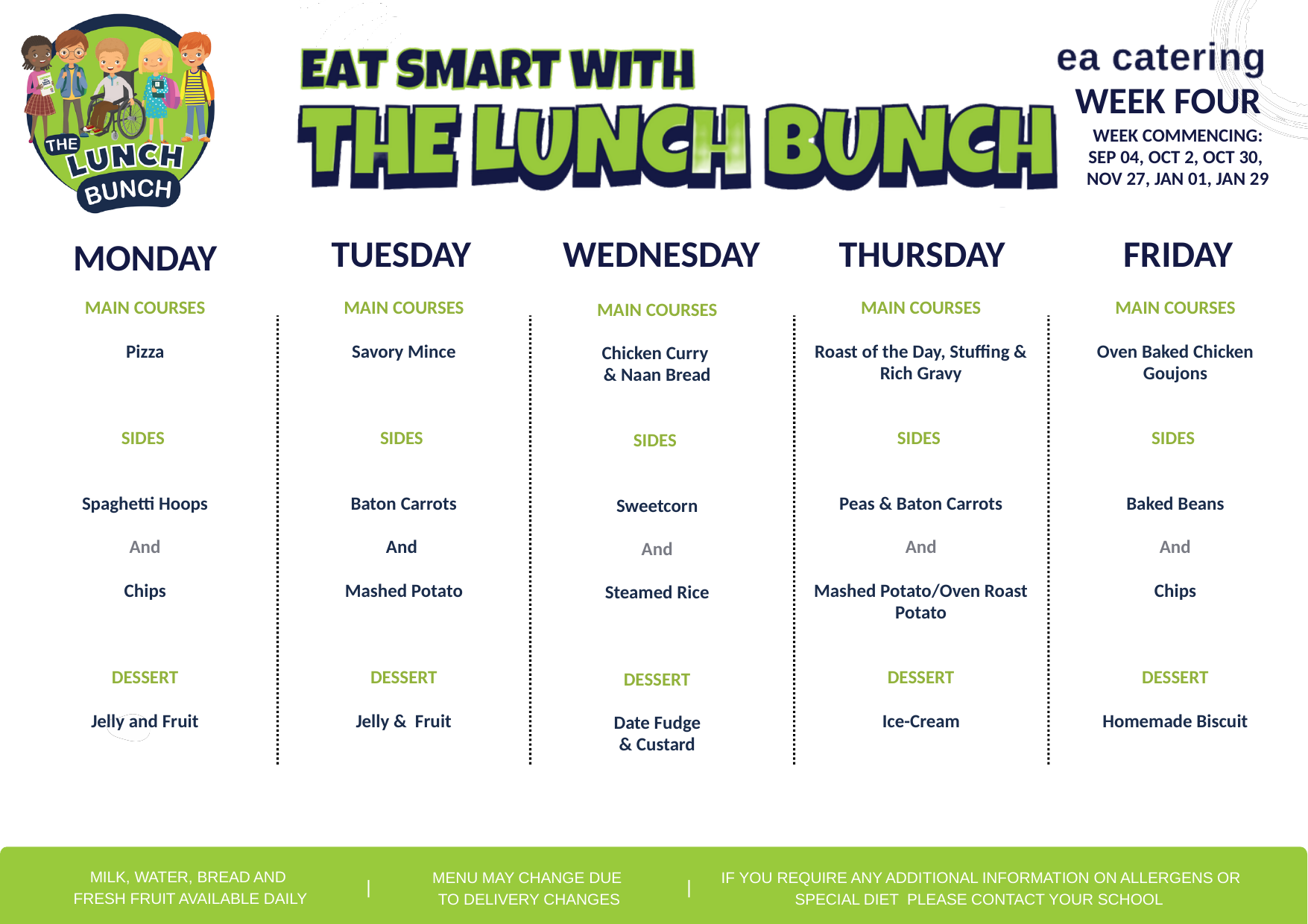

WEEK FOUR
WEEK COMMENCING:
SEP 04, OCT 2, OCT 30,  NOV 27, JAN 01, JAN 29

TUESDAY
WEDNESDAY
THURSDAY
FRIDAY
MONDAY
MAIN COURSES

 Pizza

SIDES

Spaghetti Hoops

And

Chips

DESSERT

Jelly and Fruit
MAIN COURSES

Savory Mince

SIDES

Baton Carrots

And

Mashed Potato

DESSERT

Jelly &  Fruit

MAIN COURSES

Roast of the Day, Stuffing & Rich Gravy

SIDES

Peas & Baton Carrots

And

Mashed Potato/Oven Roast Potato

DESSERT

Ice-Cream
MAIN COURSES

Oven Baked Chicken Goujons

SIDES

Baked Beans

And

Chips

DESSERT

Homemade Biscuit
MAIN COURSES

Chicken Curry
& Naan Bread

SIDES

Sweetcorn

And

Steamed Rice

DESSERT

Date Fudge
& Custard

MILK, WATER, BREAD AND
FRESH FRUIT AVAILABLE DAILY
MENU MAY CHANGE DUE
TO DELIVERY CHANGES
IF YOU REQUIRE ANY ADDITIONAL INFORMATION ON ALLERGENS OR SPECIAL DIET  PLEASE CONTACT YOUR SCHOOL
|
|